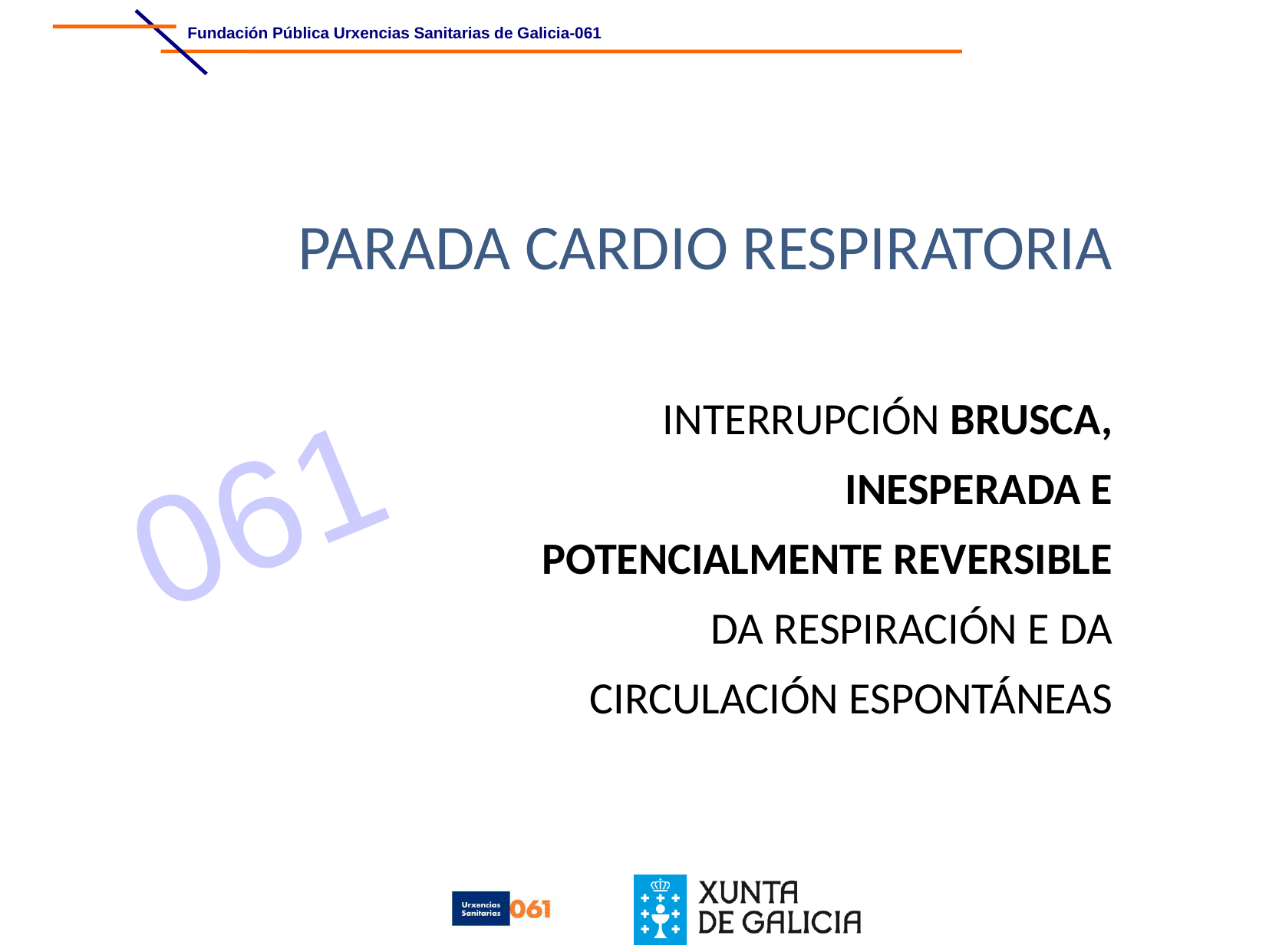

Parada Cardio Respiratoria
Interrupción brusca, inesperada e potencialmente reversible da respiración e da circulación espontáneas